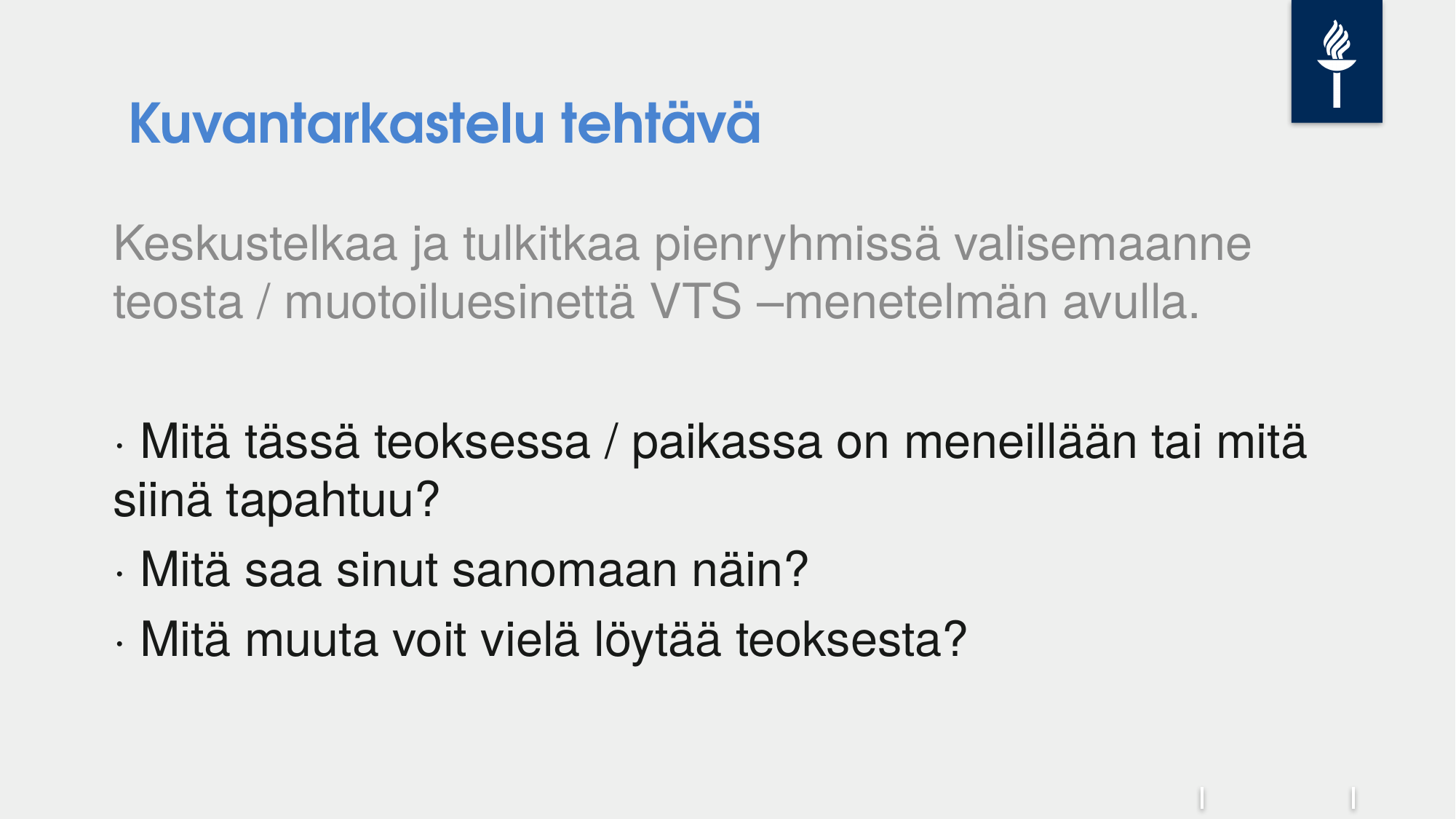

# Kuvantarkastelu tehtävä
Keskustelkaa ja tulkitkaa pienryhmissä valisemaanne teosta / muotoiluesinettä VTS –menetelmän avulla.

· Mitä tässä teoksessa / paikassa on meneillään tai mitä siinä tapahtuu?
· Mitä saa sinut sanomaan näin?
· Mitä muuta voit vielä löytää teoksesta?